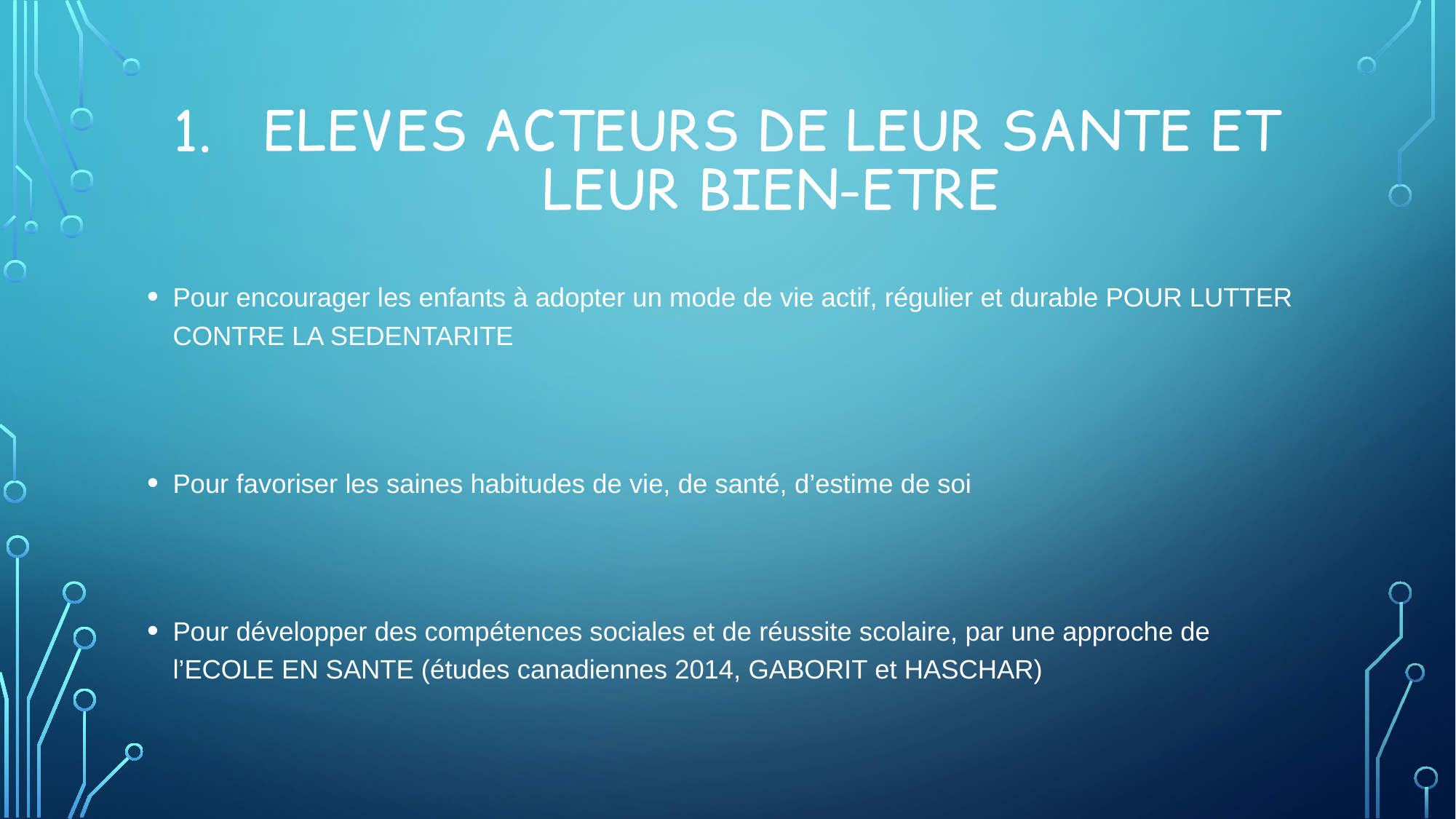

# ELEVES ACTEURS DE LEUR SANTE ET LEUR BIEN-ETRE
Pour encourager les enfants à adopter un mode de vie actif, régulier et durable POUR LUTTER CONTRE LA SEDENTARITE

Pour favoriser les saines habitudes de vie, de santé, d’estime de soi

Pour développer des compétences sociales et de réussite scolaire, par une approche de l’ECOLE EN SANTE (études canadiennes 2014, GABORIT et HASCHAR)